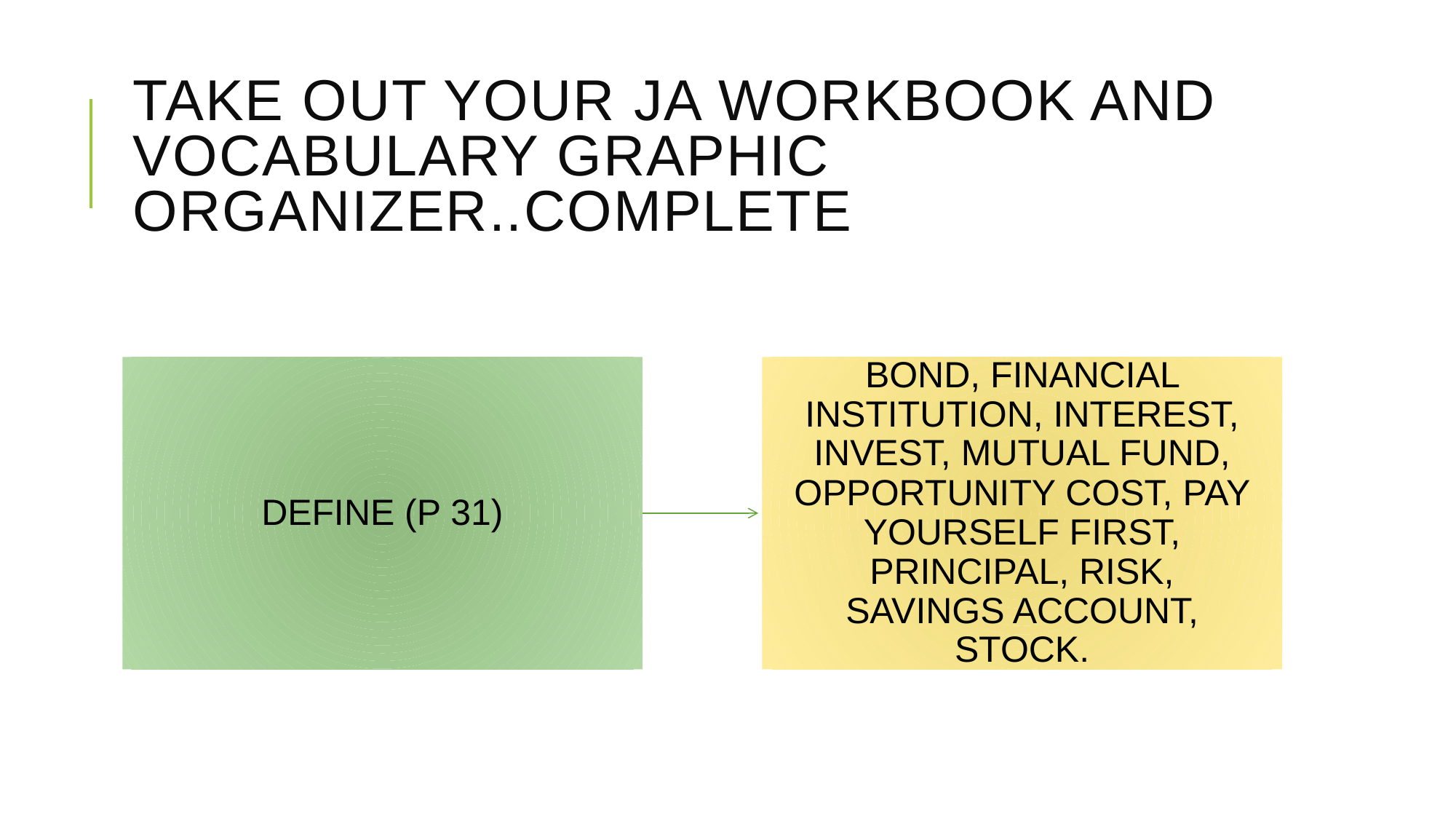

# TAKE OUT YOUR JA WORKBOOK AND VOCABULARY GRAPHIC ORGANIZER..COMPLETE

DEFINE (P 31)
BOND, FINANCIAL INSTITUTION, INTEREST, INVEST, MUTUAL FUND, OPPORTUNITY COST, PAY YOURSELF FIRST, PRINCIPAL, RISK, SAVINGS ACCOUNT, STOCK.